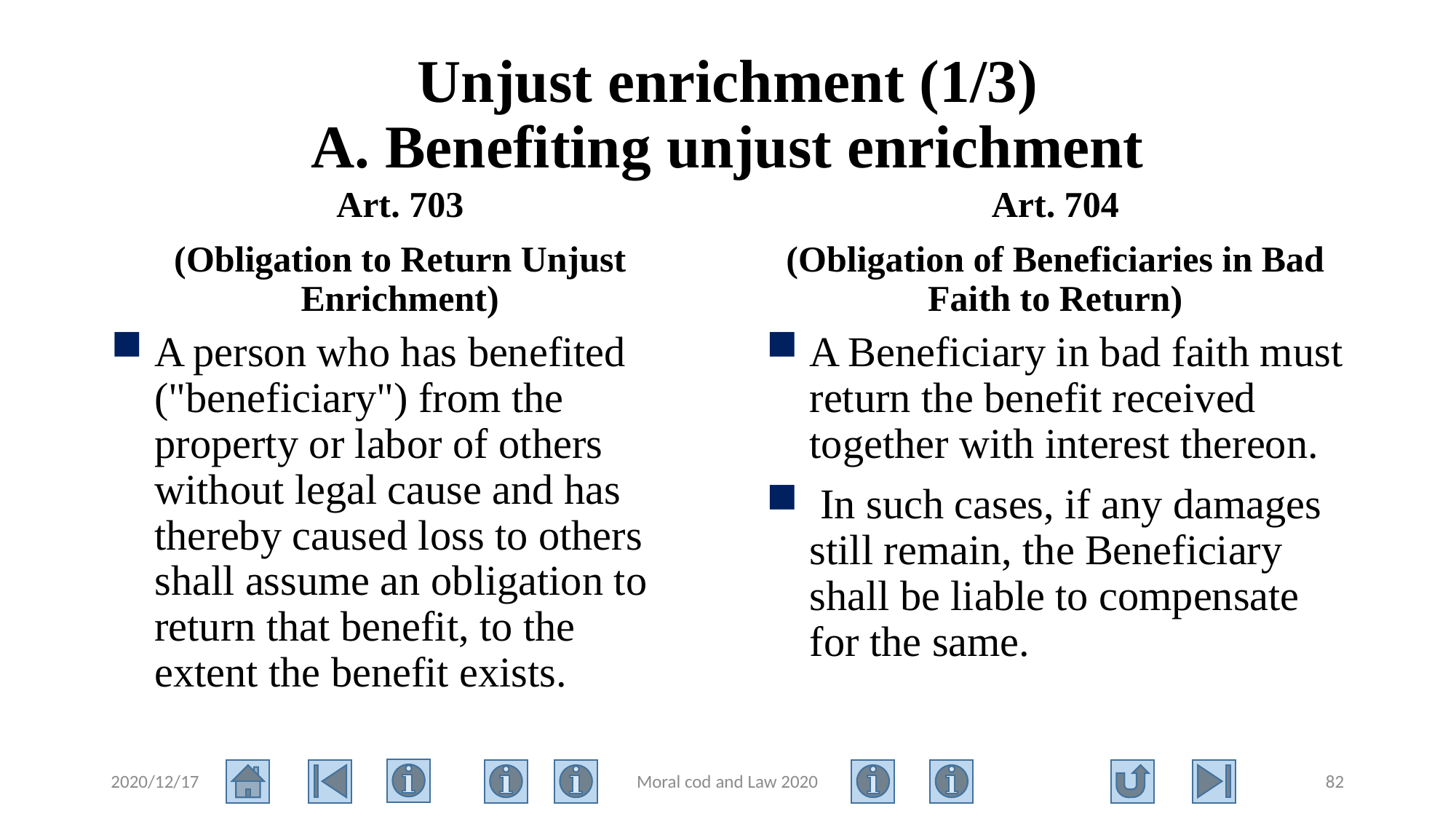

# Unjust enrichment (1/3) A. Benefiting unjust enrichment
Art. 703
(Obligation to Return Unjust Enrichment)
Art. 704
(Obligation of Beneficiaries in Bad Faith to Return)
A person who has benefited ("beneficiary") from the property or labor of others without legal cause and has thereby caused loss to others shall assume an obligation to return that benefit, to the extent the benefit exists.
A Beneficiary in bad faith must return the benefit received together with interest thereon.
 In such cases, if any damages still remain, the Beneficiary shall be liable to compensate for the same.
2020/12/17
Moral cod and Law 2020
82